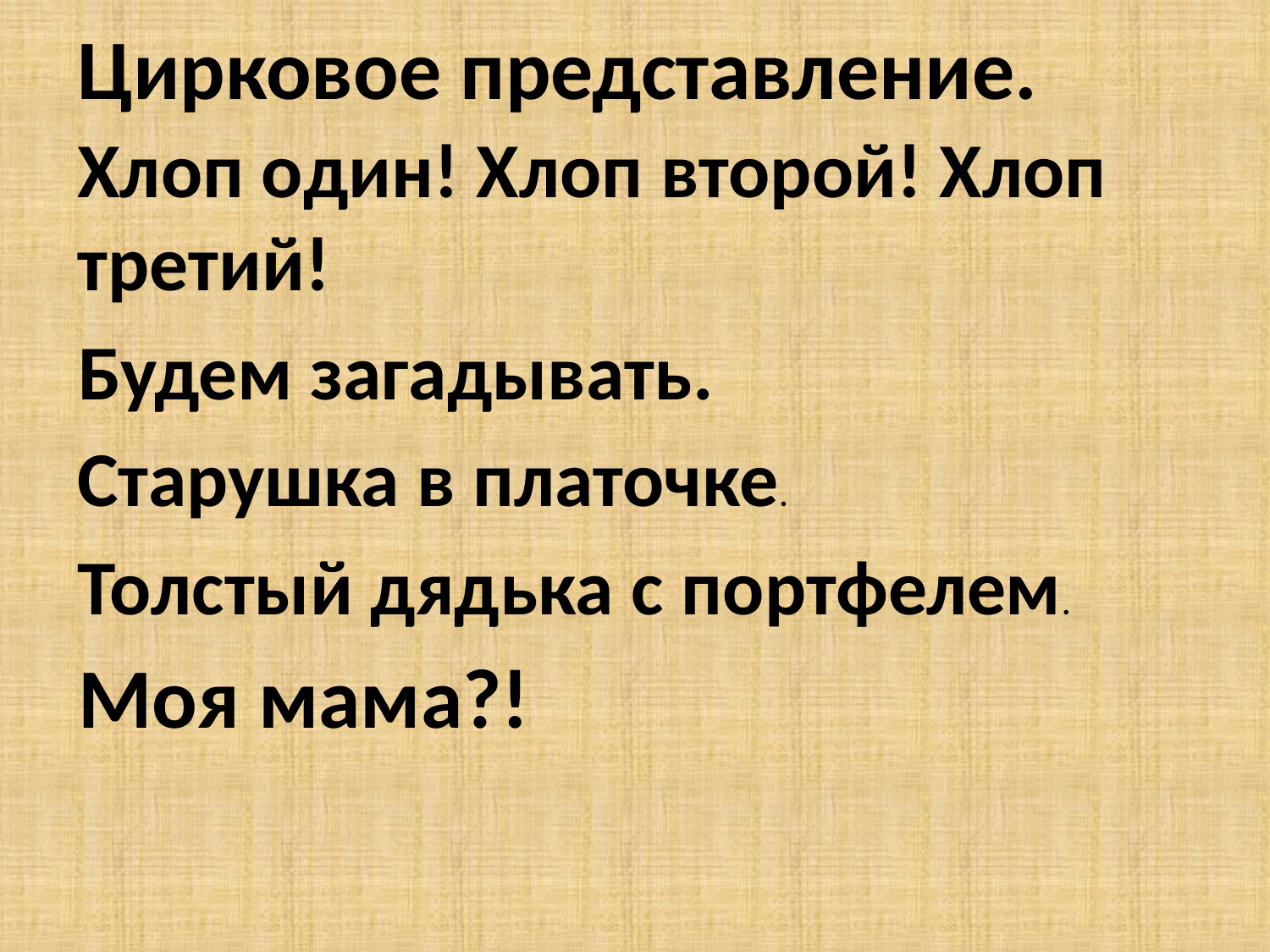

Цирковое представление.
Хлоп один! Хлоп второй! Хлоп третий!
Будем загадывать.
Старушка в платочке.

Толстый дядька с портфелем.
Моя мама?!